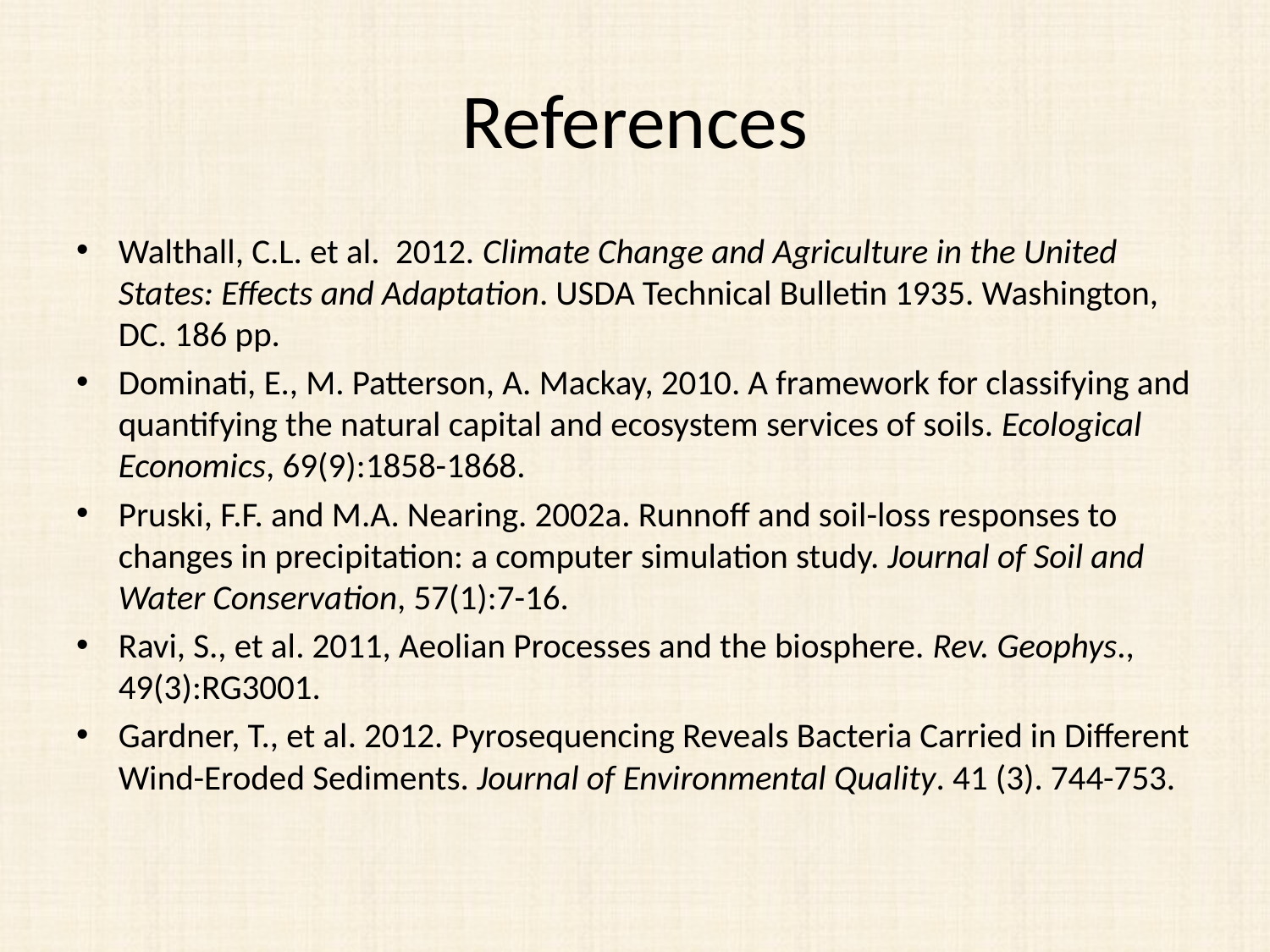

# References
Walthall, C.L. et al.  2012. Climate Change and Agriculture in the United States: Effects and Adaptation. USDA Technical Bulletin 1935. Washington, DC. 186 pp.
Dominati, E., M. Patterson, A. Mackay, 2010. A framework for classifying and quantifying the natural capital and ecosystem services of soils. Ecological Economics, 69(9):1858-1868.
Pruski, F.F. and M.A. Nearing. 2002a. Runnoff and soil-loss responses to changes in precipitation: a computer simulation study. Journal of Soil and Water Conservation, 57(1):7-16.
Ravi, S., et al. 2011, Aeolian Processes and the biosphere. Rev. Geophys., 49(3):RG3001.
Gardner, T., et al. 2012. Pyrosequencing Reveals Bacteria Carried in Different Wind-Eroded Sediments. Journal of Environmental Quality. 41 (3). 744-753.